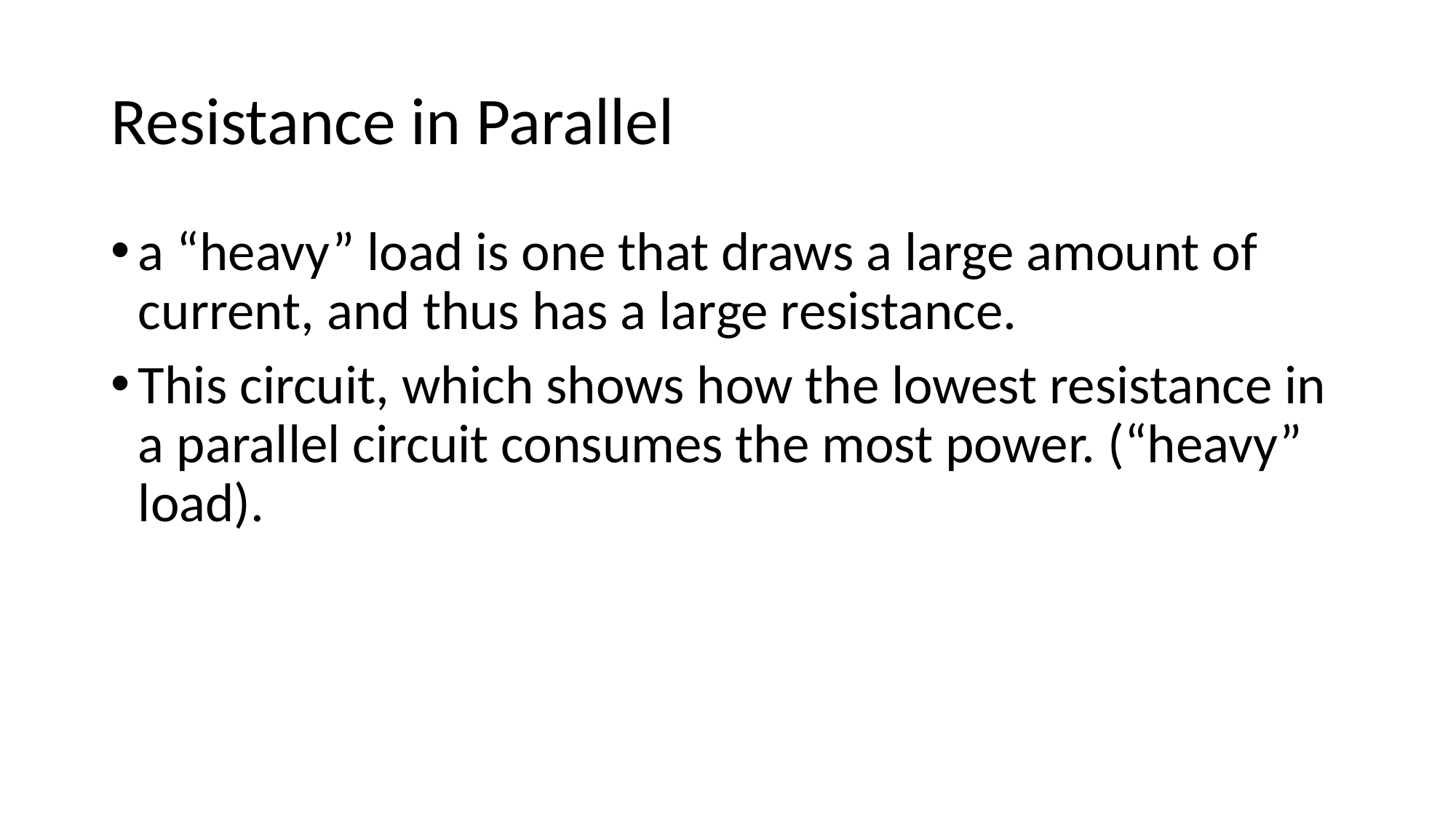

# Resistance in Parallel
a “heavy” load is one that draws a large amount of current, and thus has a large resistance.
This circuit, which shows how the lowest resistance in a parallel circuit consumes the most power. (“heavy” load).